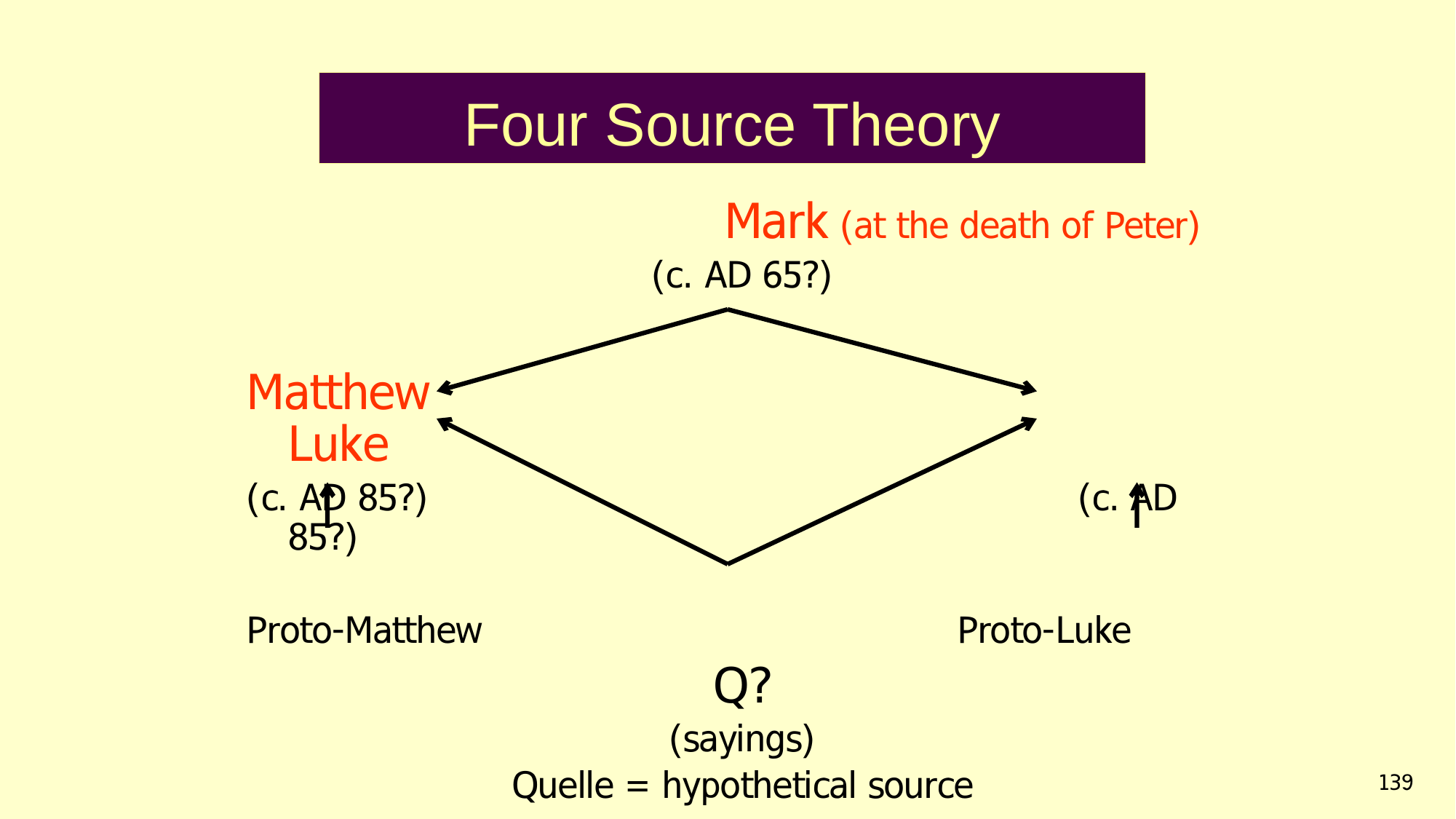

# Four Source Theory
					Mark (at the death of Peter)
(c. AD 65?)

Matthew						      Luke
(c. AD 85?)					            (c. AD 85?)

Proto-Matthew				           Proto-Luke
Q?
(sayings)
Quelle = hypothetical source

139